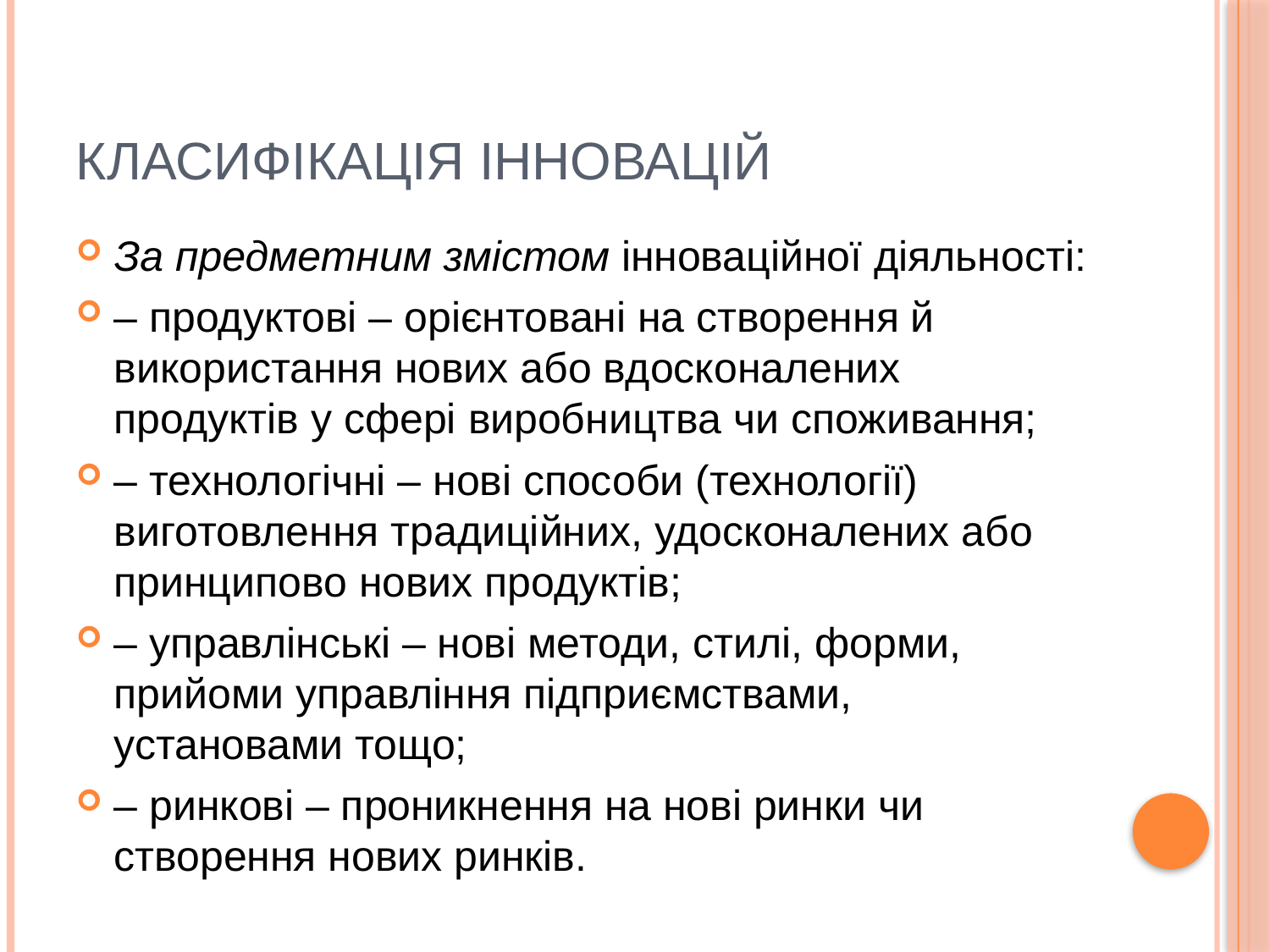

# Класифікація інновацій
За предметним змістом інноваційної діяльності:
– продуктові – орієнтовані на створення й використання нових або вдосконалених продуктів у сфері виробництва чи споживання;
– технологічні – нові способи (технології) виготовлення традиційних, удосконалених або принципово нових продуктів;
– управлінські – нові методи, стилі, форми, прийоми управління підприємствами, установами тощо;
– ринкові – проникнення на нові ринки чи створення нових ринків.